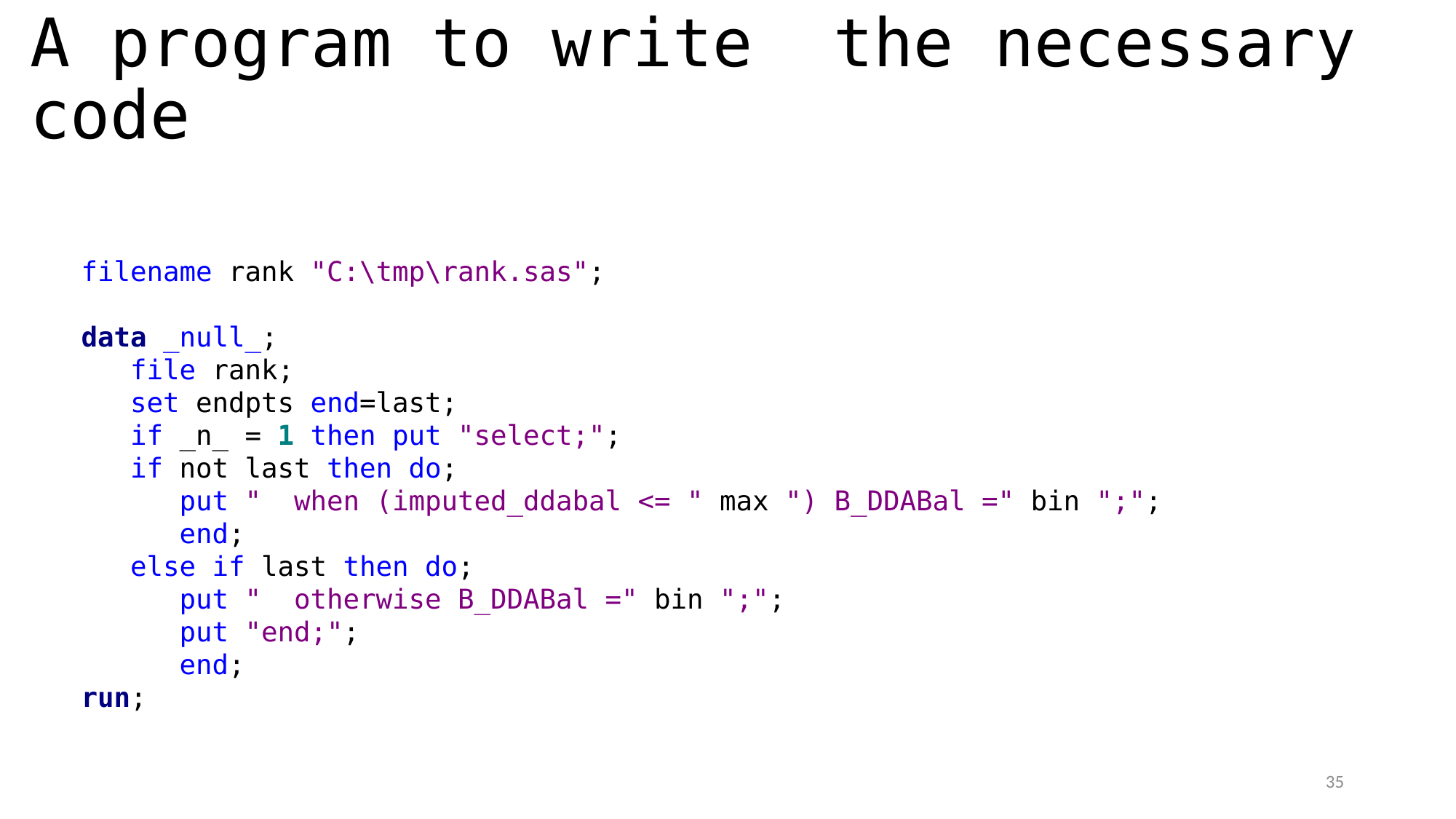

# A program to write  the necessary code
filename rank "C:\tmp\rank.sas";

data _null_;
   file rank;
   set endpts end=last;
   if _n_ = 1 then put "select;";
   if not last then do;
      put "  when (imputed_ddabal <= " max ") B_DDABal =" bin ";";
      end;
   else if last then do;
      put "  otherwise B_DDABal =" bin ";";
      put "end;";
      end;
run;
35